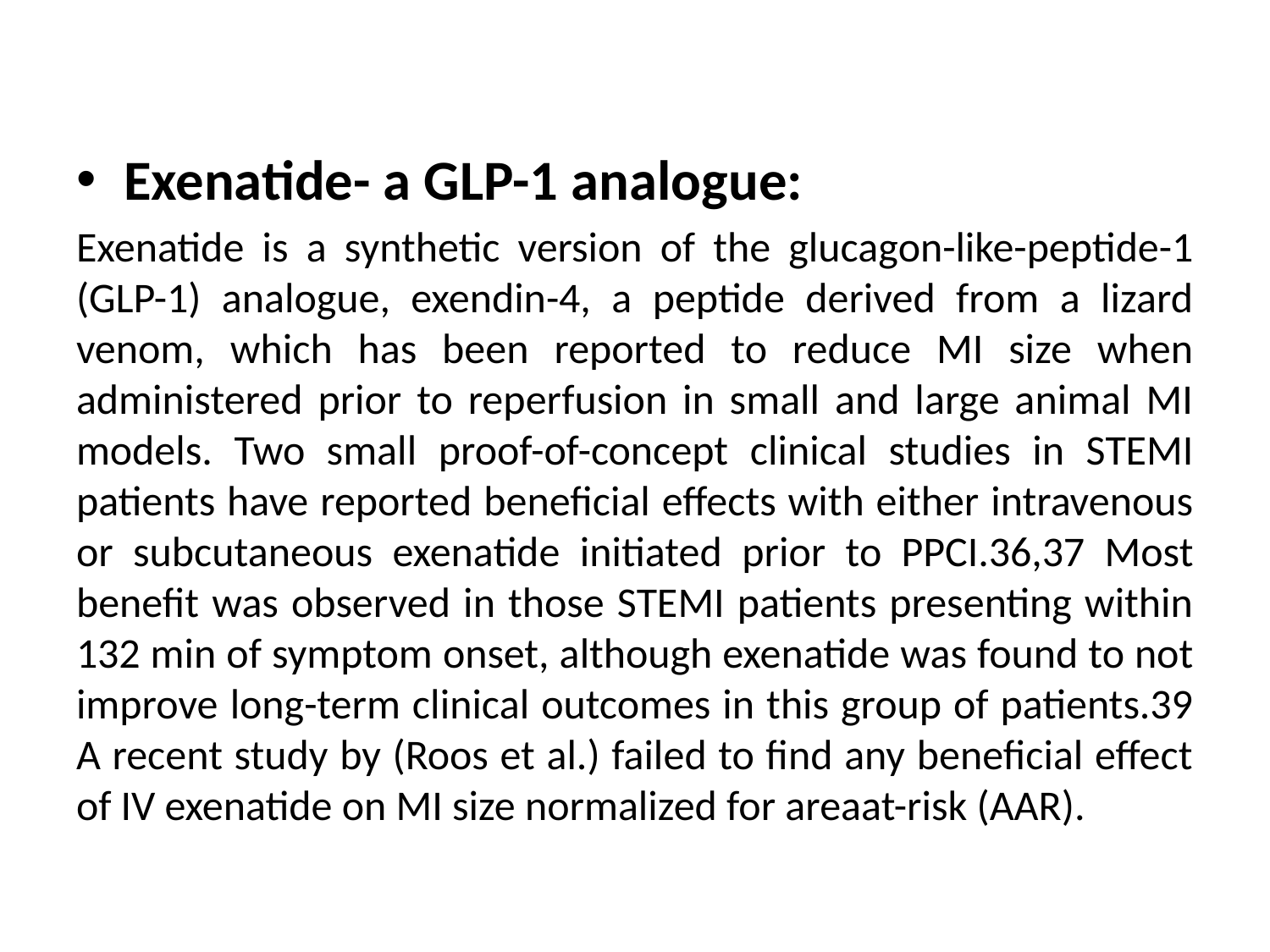

Exenatide- a GLP-1 analogue:
Exenatide is a synthetic version of the glucagon-like-peptide-1 (GLP-1) analogue, exendin-4, a peptide derived from a lizard venom, which has been reported to reduce MI size when administered prior to reperfusion in small and large animal MI models. Two small proof-of-concept clinical studies in STEMI patients have reported beneficial effects with either intravenous or subcutaneous exenatide initiated prior to PPCI.36,37 Most benefit was observed in those STEMI patients presenting within 132 min of symptom onset, although exenatide was found to not improve long-term clinical outcomes in this group of patients.39 A recent study by (Roos et al.) failed to find any beneficial effect of IV exenatide on MI size normalized for areaat-risk (AAR).